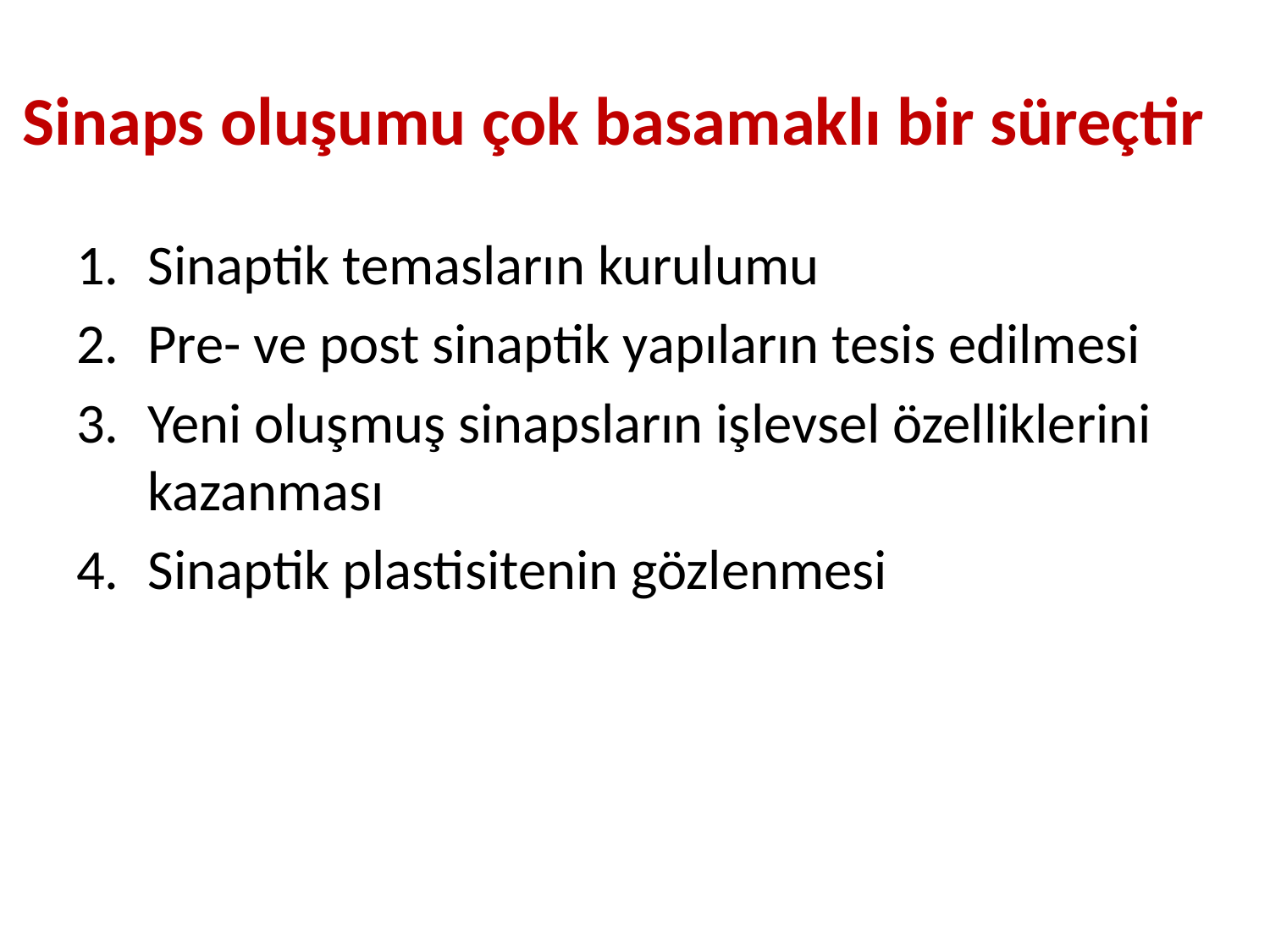

# Sinaps oluşumu çok basamaklı bir süreçtir
Sinaptik temasların kurulumu
Pre- ve post sinaptik yapıların tesis edilmesi
Yeni oluşmuş sinapsların işlevsel özelliklerini kazanması
Sinaptik plastisitenin gözlenmesi